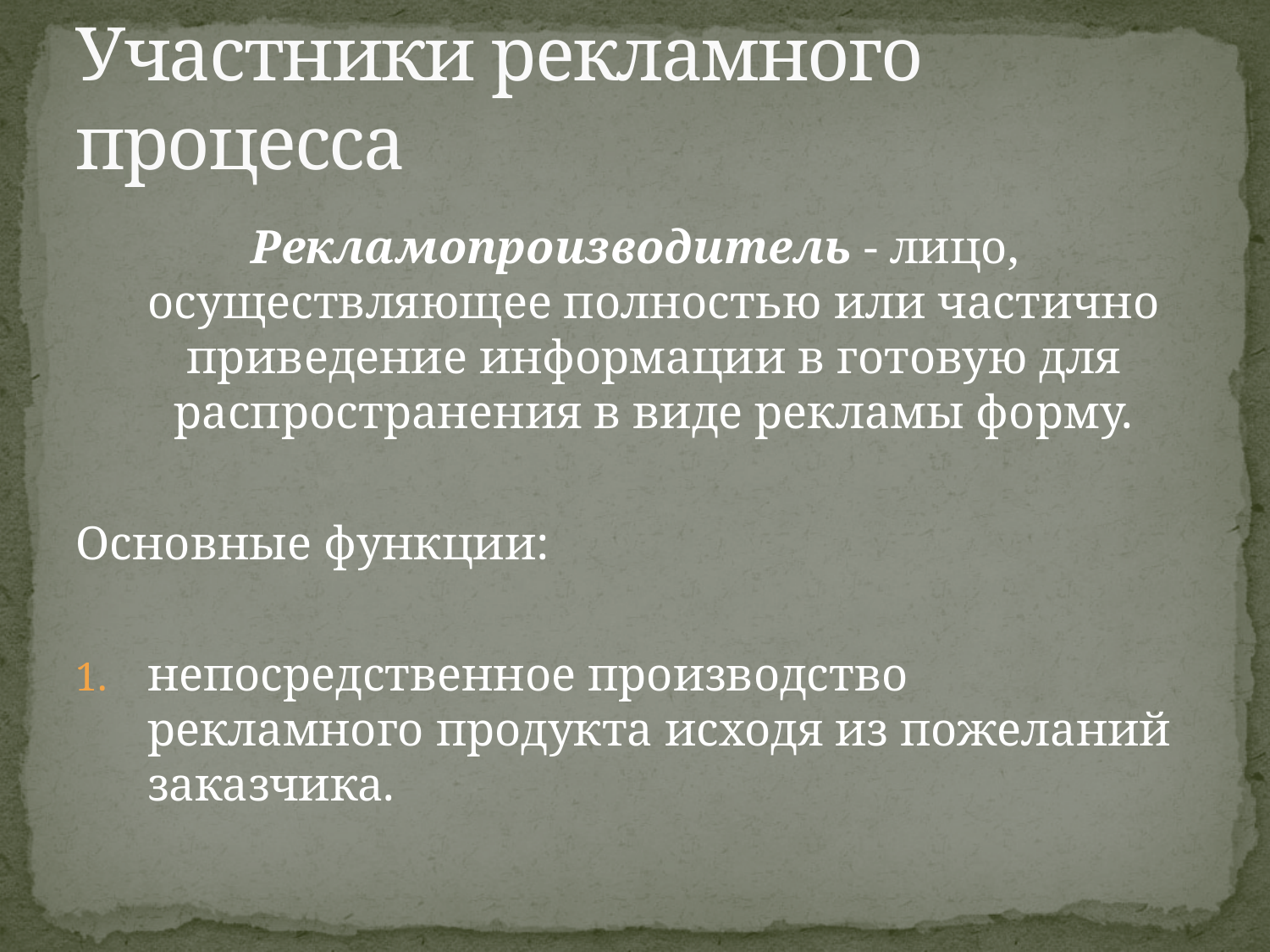

# Участники рекламного процесса
Рекламопроизводитель - лицо, осуществляющее полностью или частично приведение информации в готовую для распространения в виде рекламы форму.

Основные функции:

непосредственное производство рекламного продукта исходя из пожеланий заказчика.